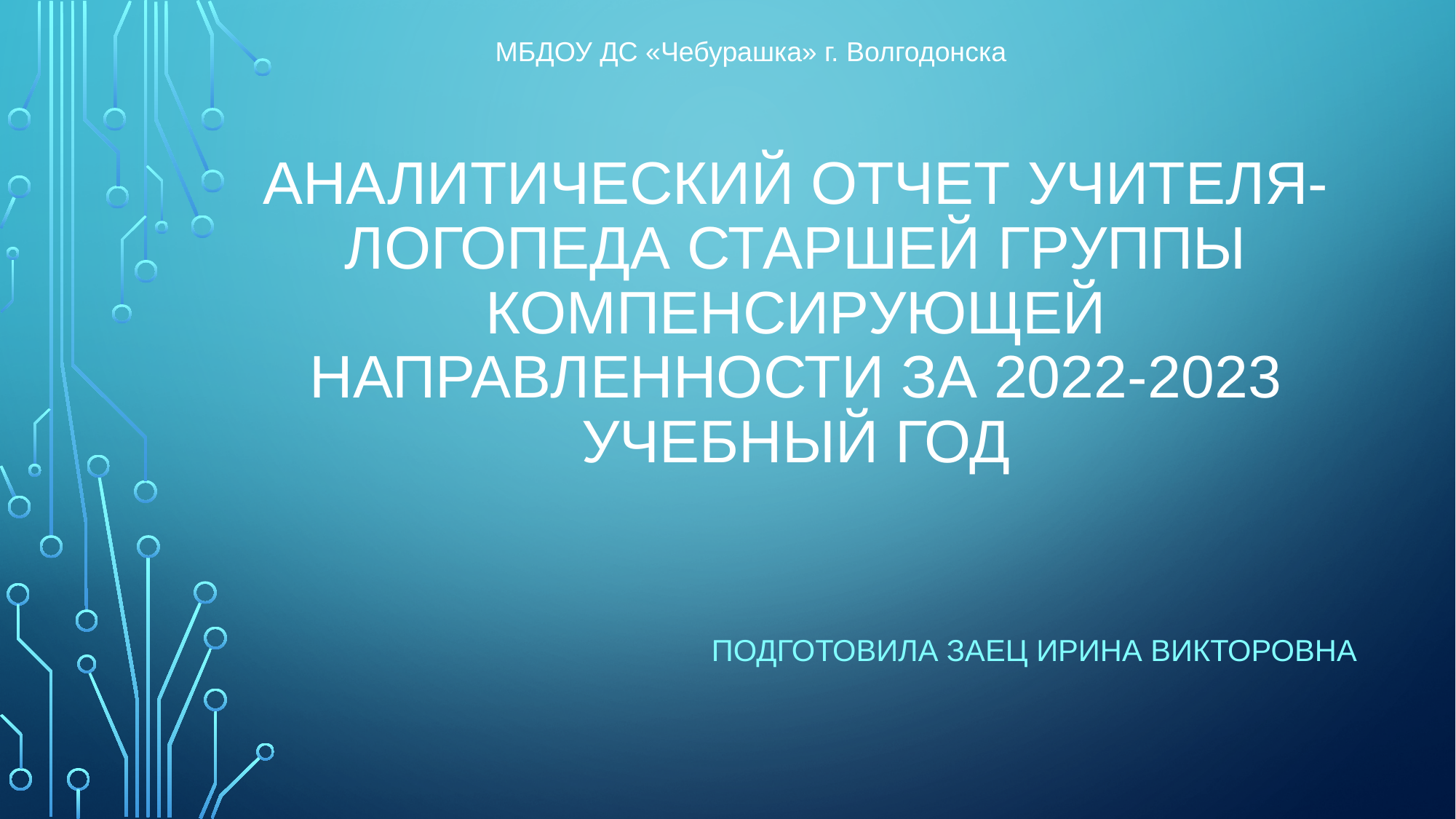

МБДОУ ДС «Чебурашка» г. Волгодонска
# Аналитический отчет учителя- логопеда старшей группы компенсирующей направленности за 2022-2023 учебный год
подготовила Заец Ирина викторовна